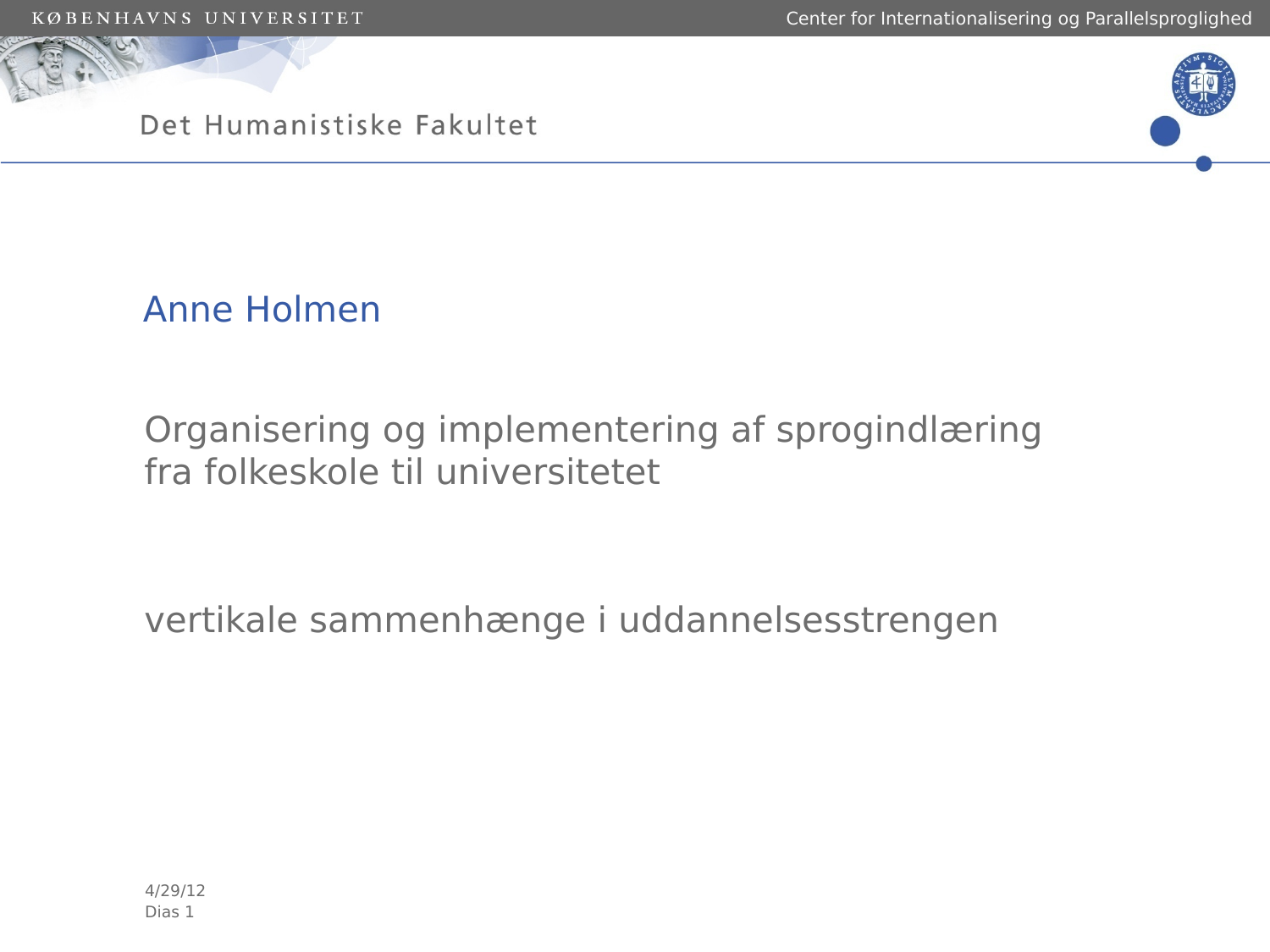

Center for Internationalisering og Parallelsproglighed

# Anne Holmen
Organisering og implementering af sprogindlæring fra folkeskole til universitetet

vertikale sammenhænge i uddannelsesstrengen